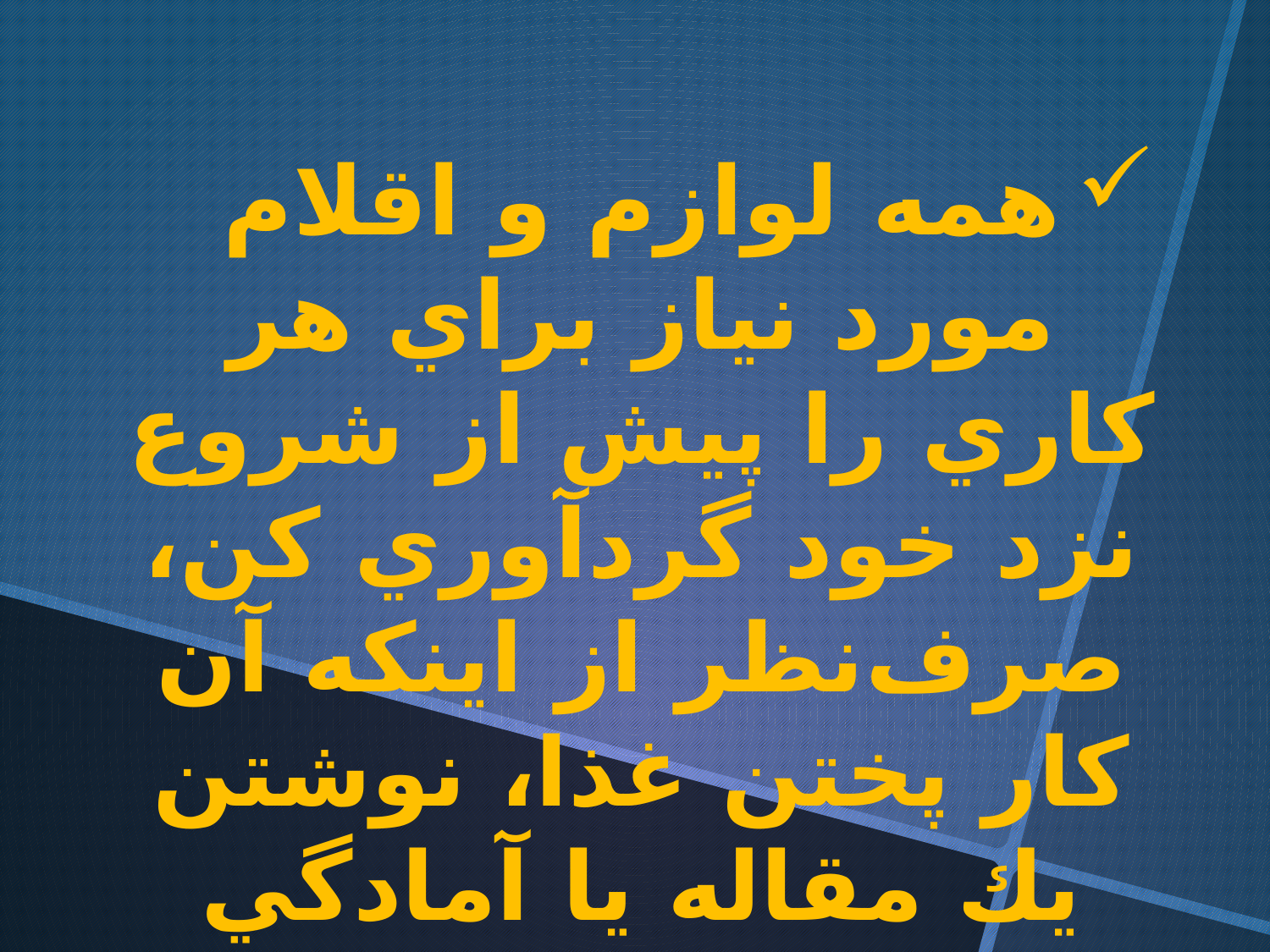

همه‌ لوازم و اقلام مورد نياز براي هر كاري را پيش از شروع نزد خود گردآوري كن، صرف‌نظر از اينكه آن كار پختن غذا، نوشتن يك مقاله يا آمادگي براي يك سخنراني باشد.